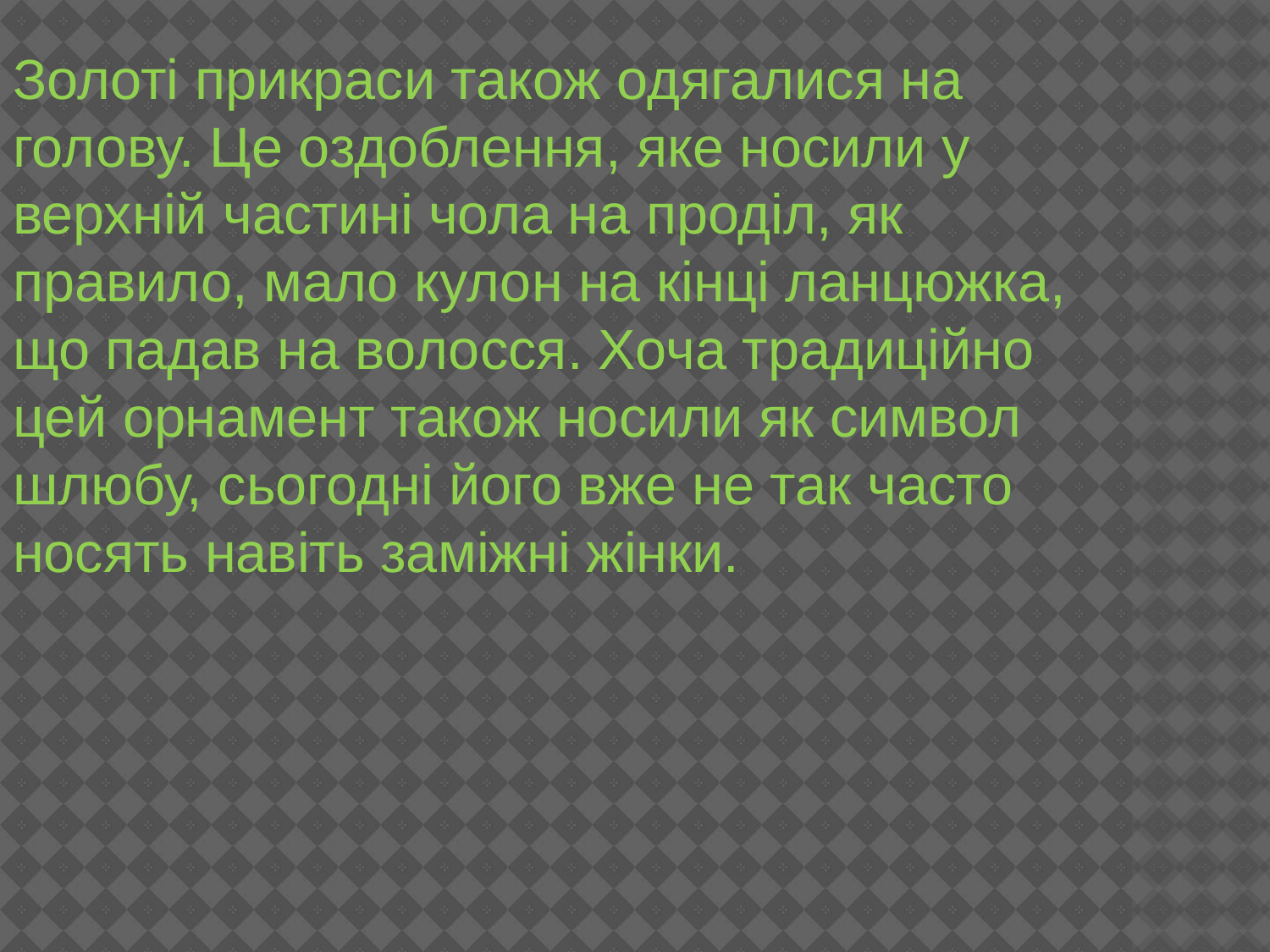

Золоті прикраси також одягалися на голову. Це оздоблення, яке носили у верхній частині чола на проділ, як правило, мало кулон на кінці ланцюжка, що падав на волосся. Хоча традиційно цей орнамент також носили як символ шлюбу, сьогодні його вже не так часто носять навіть заміжні жінки.